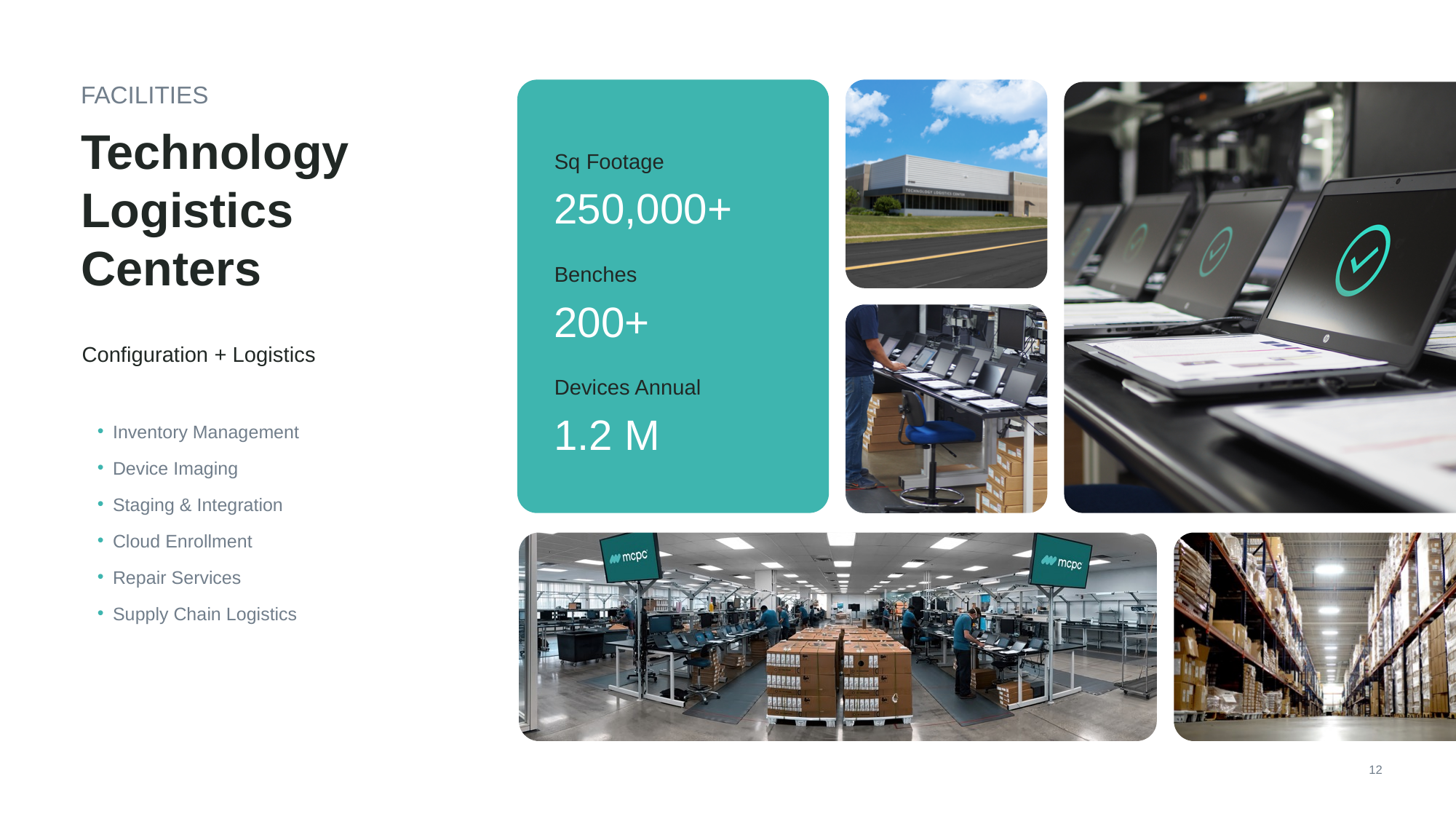

FACILITIES

Technology
Logistics
Centers
Sq Footage
250,000+
Benches
200+

Configuration + Logistics
Devices Annual
Inventory Management
Device Imaging
Staging & Integration
Cloud Enrollment
Repair Services
Supply Chain Logistics
1.2 M